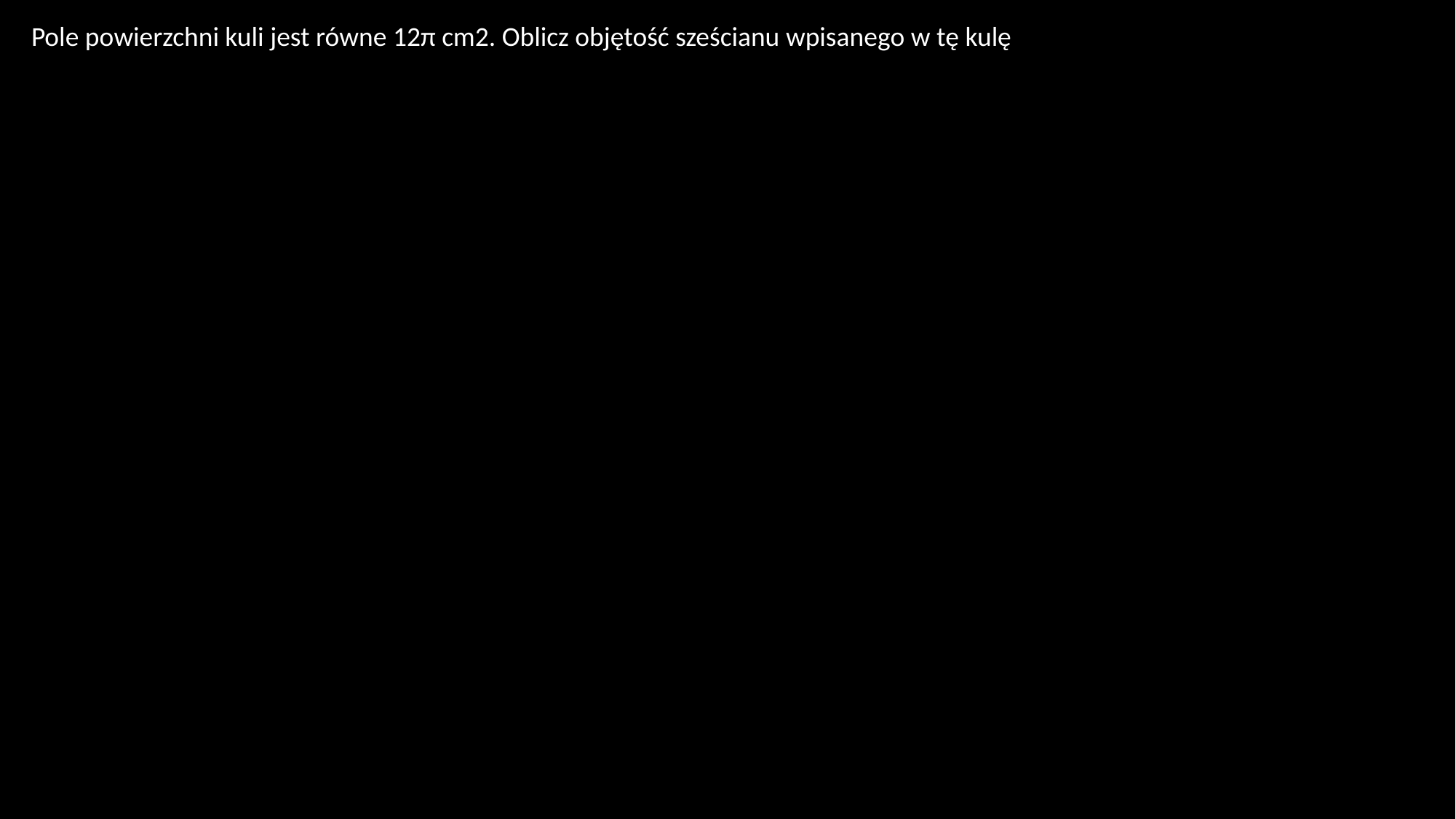

Pole powierzchni kuli jest równe 12π cm2. Oblicz objętość sześcianu wpisanego w tę kulę